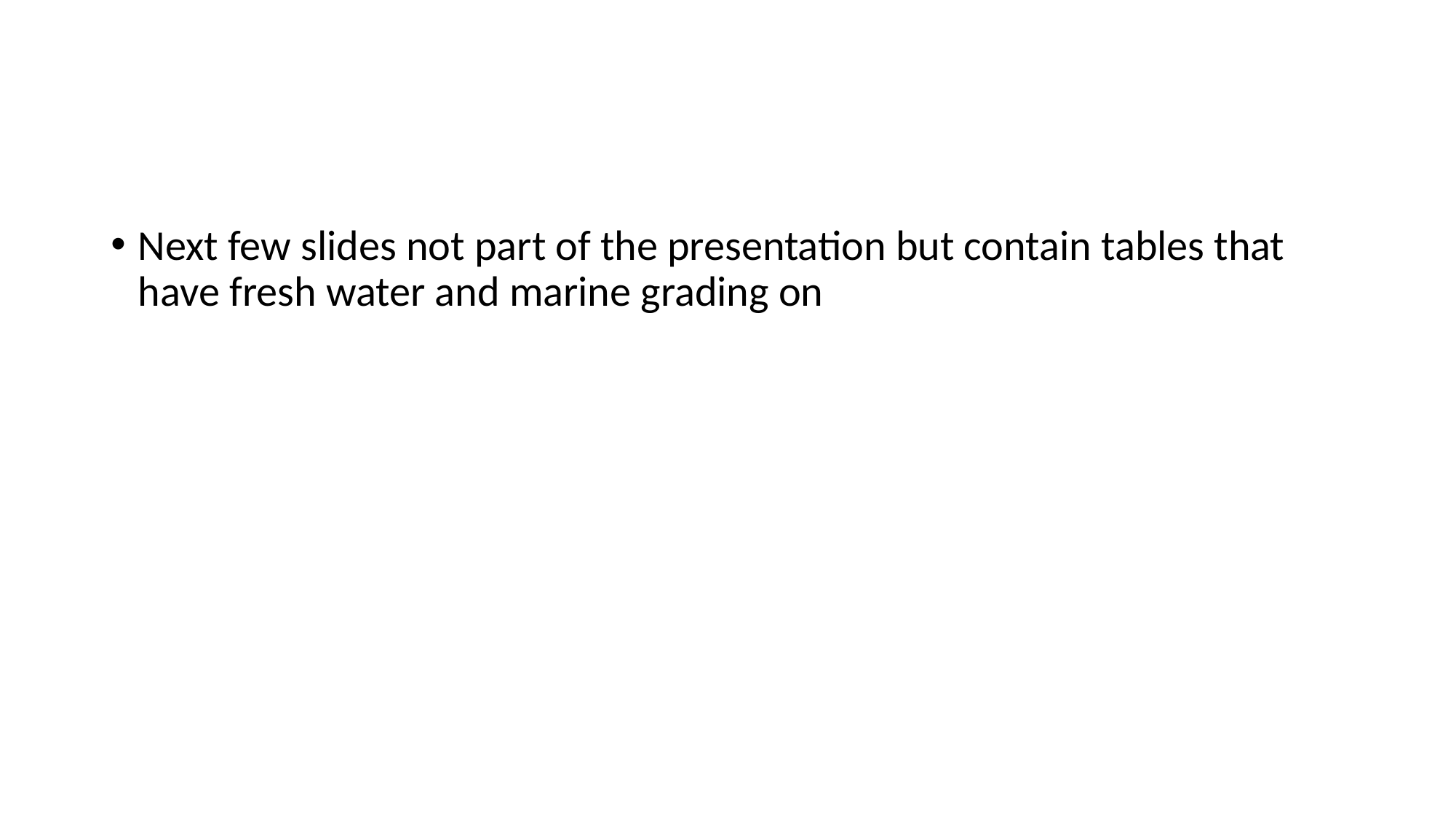

#
Next few slides not part of the presentation but contain tables that have fresh water and marine grading on